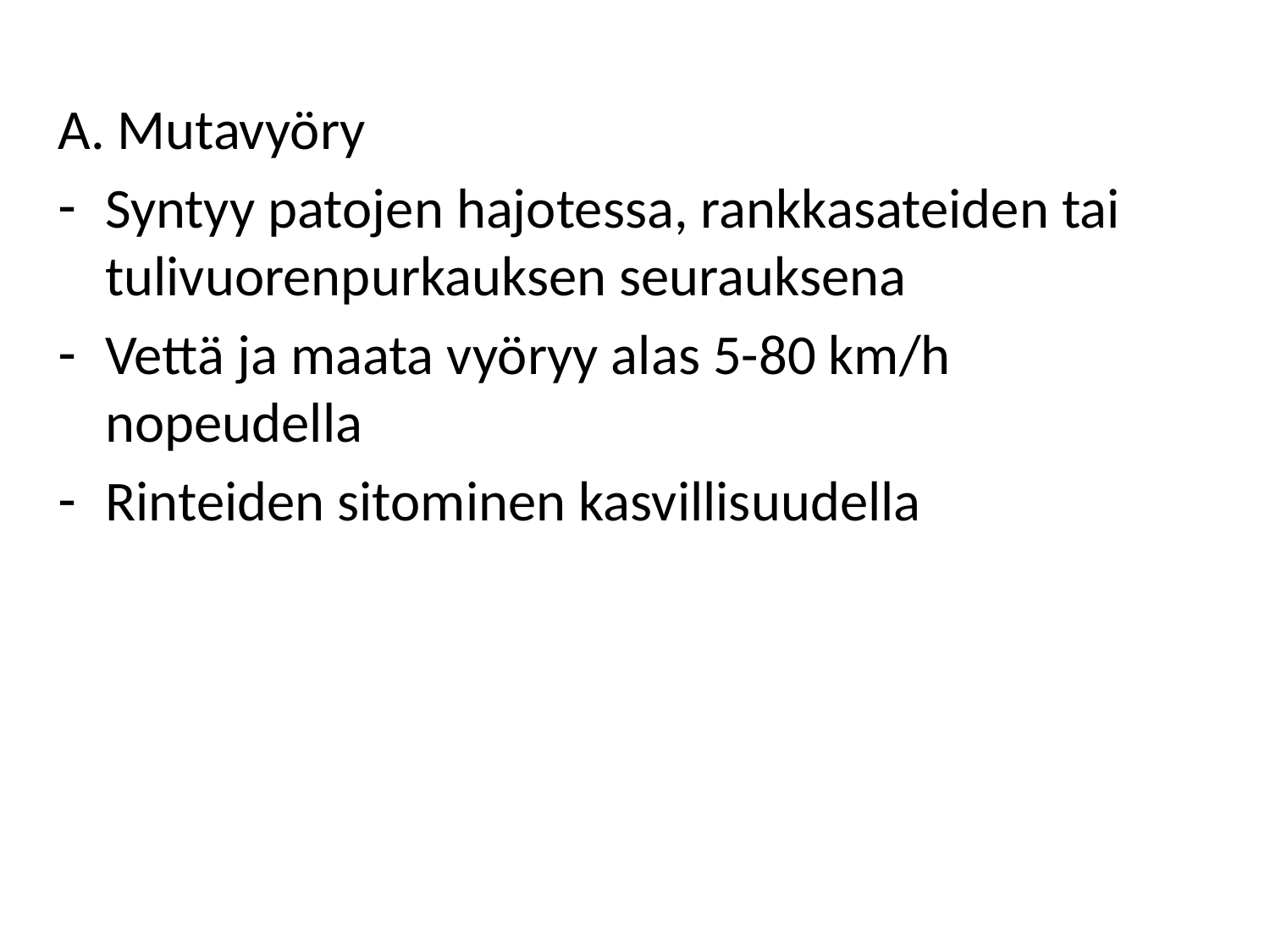

A. Mutavyöry
Syntyy patojen hajotessa, rankkasateiden tai tulivuorenpurkauksen seurauksena
Vettä ja maata vyöryy alas 5-80 km/h nopeudella
Rinteiden sitominen kasvillisuudella